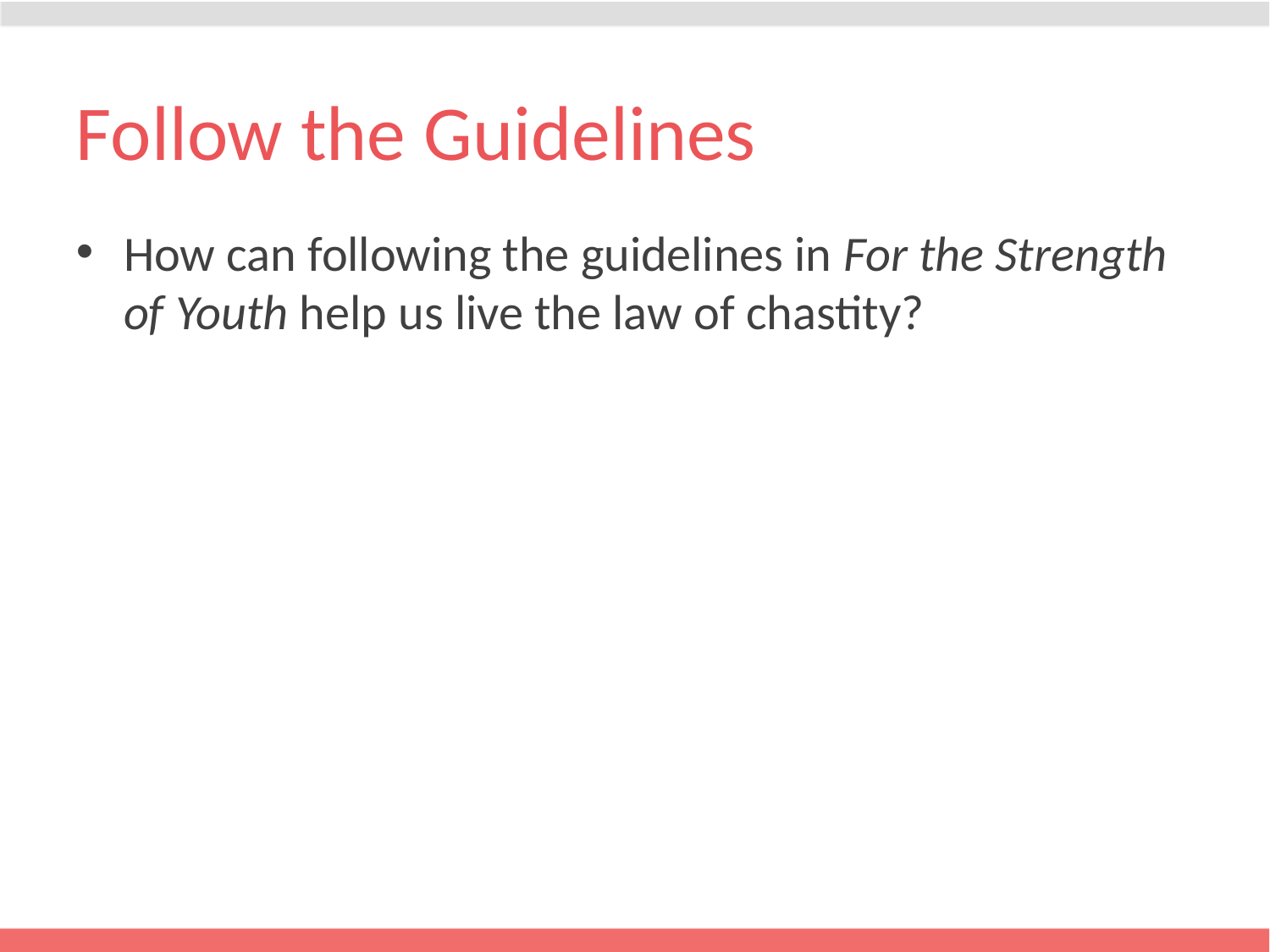

# Follow the Guidelines
How can following the guidelines in For the Strength of Youth help us live the law of chastity?